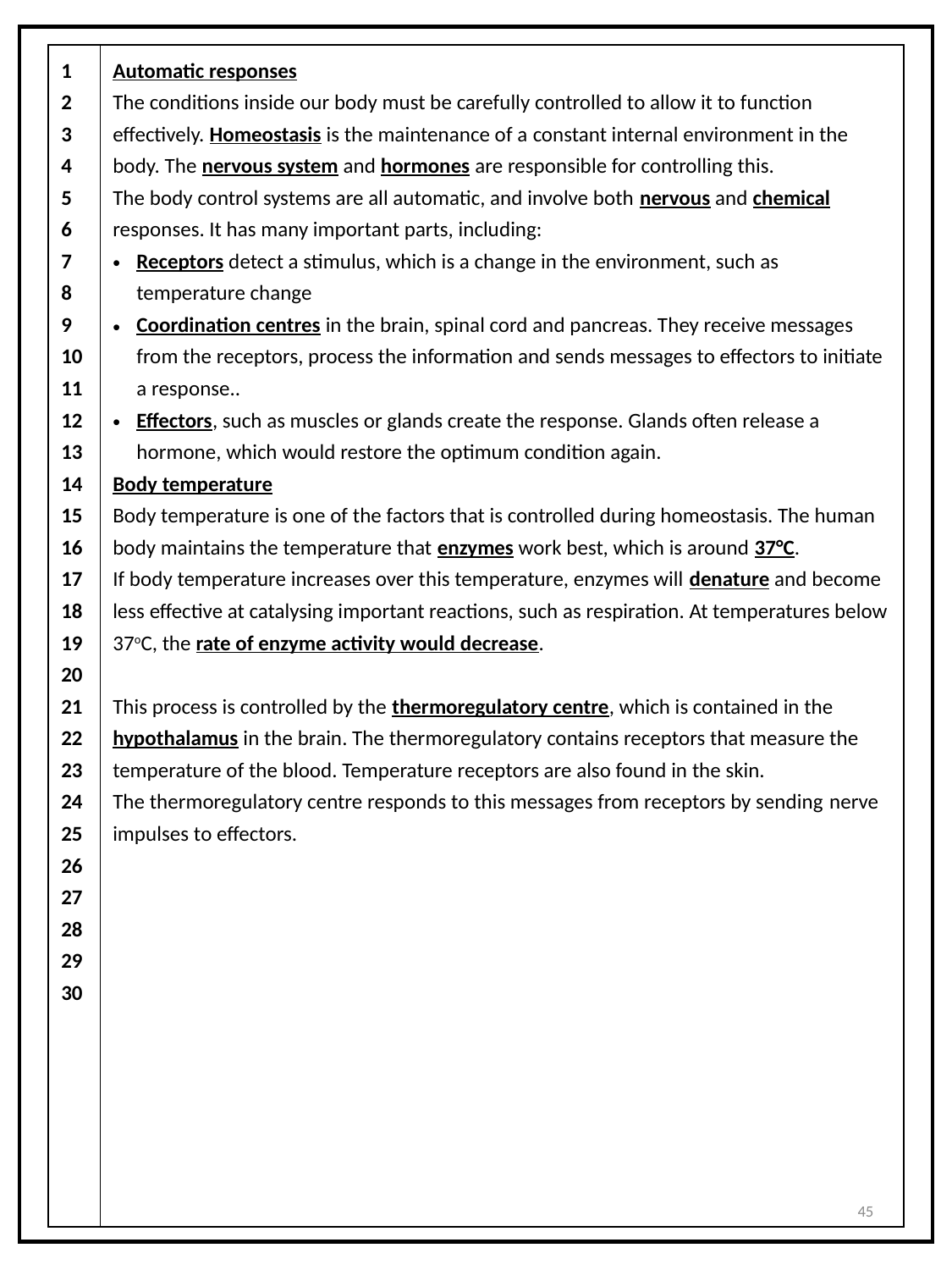

| 1 2 3 4 5 6 7 8 9 10 11 12 13 14 15 16 17 18 19 20 21 22 23 24 25 26 27 28 29 30 | Automatic responses The conditions inside our body must be carefully controlled to allow it to function effectively. Homeostasis is the maintenance of a constant internal environment in the body. The nervous system and hormones are responsible for controlling this. The body control systems are all automatic, and involve both nervous and chemical responses. It has many important parts, including: Receptors detect a stimulus, which is a change in the environment, such as temperature change Coordination centres in the brain, spinal cord and pancreas. They receive messages from the receptors, process the information and sends messages to effectors to initiate a response.. Effectors, such as muscles or glands create the response. Glands often release a hormone, which would restore the optimum condition again. Body temperature Body temperature is one of the factors that is controlled during homeostasis. The human body maintains the temperature that enzymes work best, which is around 37°C. If body temperature increases over this temperature, enzymes will denature and become less effective at catalysing important reactions, such as respiration. At temperatures below 37oC, the rate of enzyme activity would decrease. This process is controlled by the thermoregulatory centre, which is contained in the hypothalamus in the brain. The thermoregulatory contains receptors that measure the temperature of the blood. Temperature receptors are also found in the skin. The thermoregulatory centre responds to this messages from receptors by sending nerve impulses to effectors. |
| --- | --- |
45